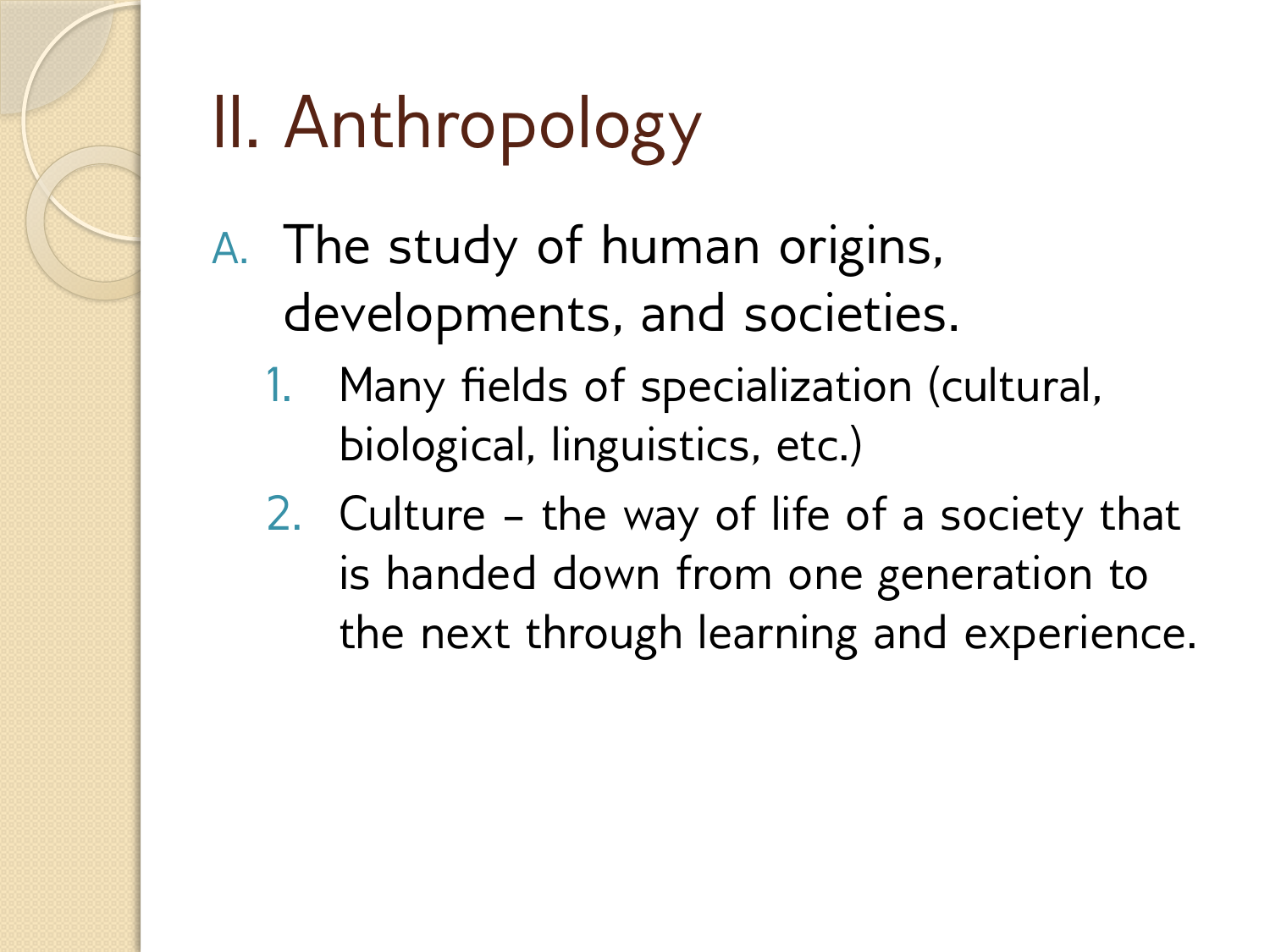

# II. Anthropology
The study of human origins, developments, and societies.
Many fields of specialization (cultural, biological, linguistics, etc.)
Culture – the way of life of a society that is handed down from one generation to the next through learning and experience.